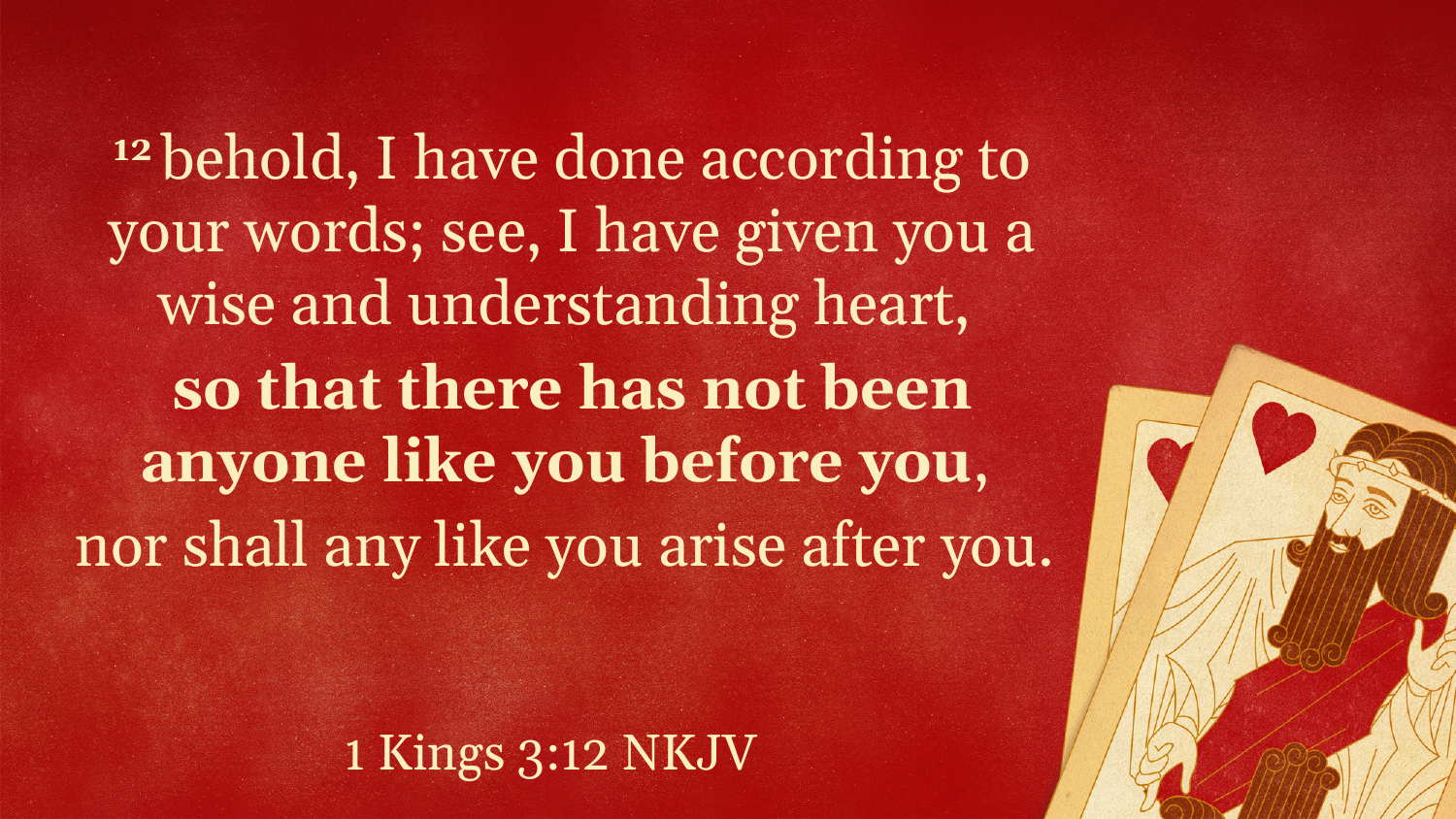

12 behold, I have done according to your words; see, I have given you a wise and understanding heart,
so that there has not been anyone like you before you,
nor shall any like you arise after you.
1 Kings 3:12 NKJV